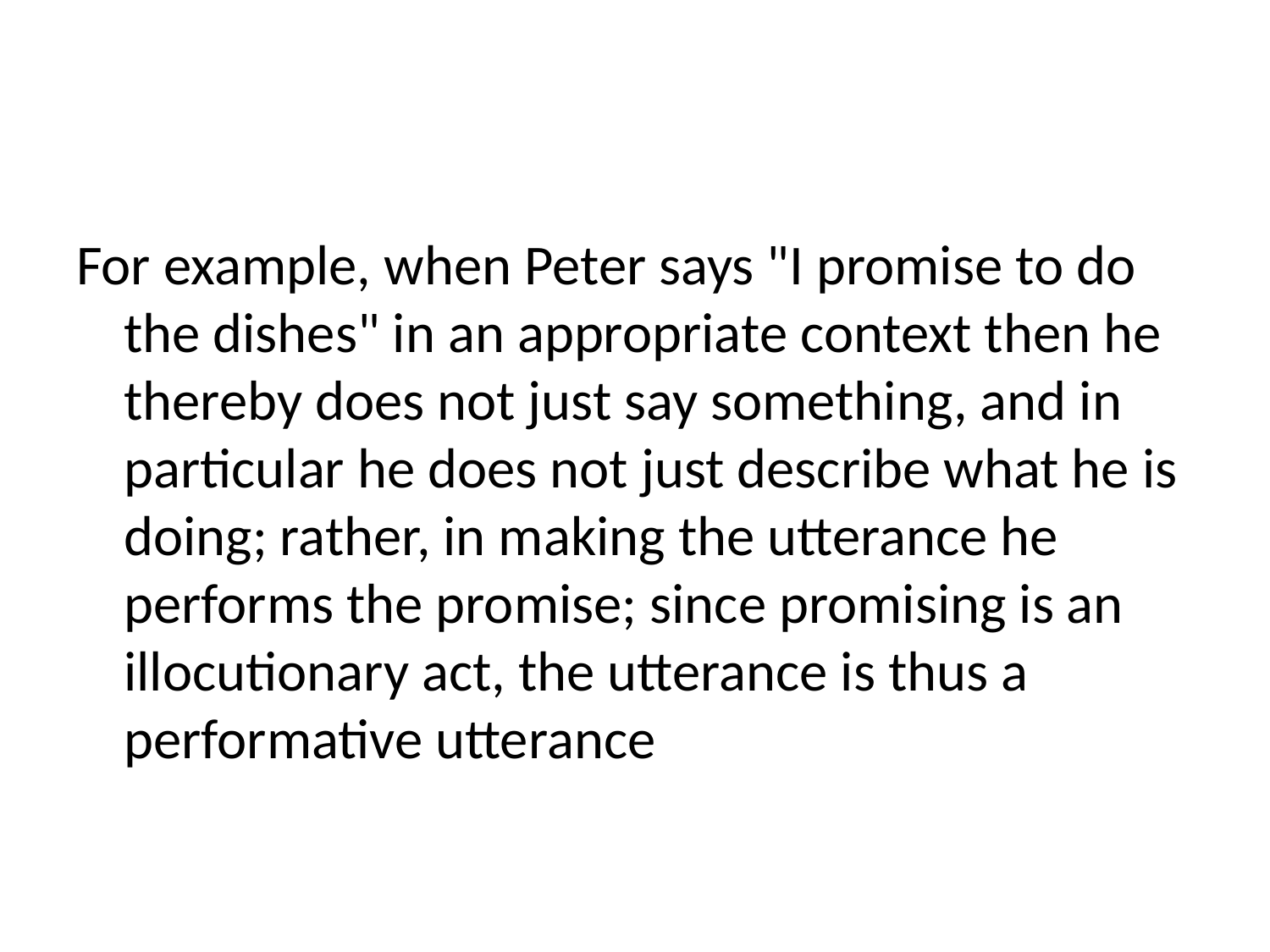

#
For example, when Peter says "I promise to do the dishes" in an appropriate context then he thereby does not just say something, and in particular he does not just describe what he is doing; rather, in making the utterance he performs the promise; since promising is an illocutionary act, the utterance is thus a performative utterance